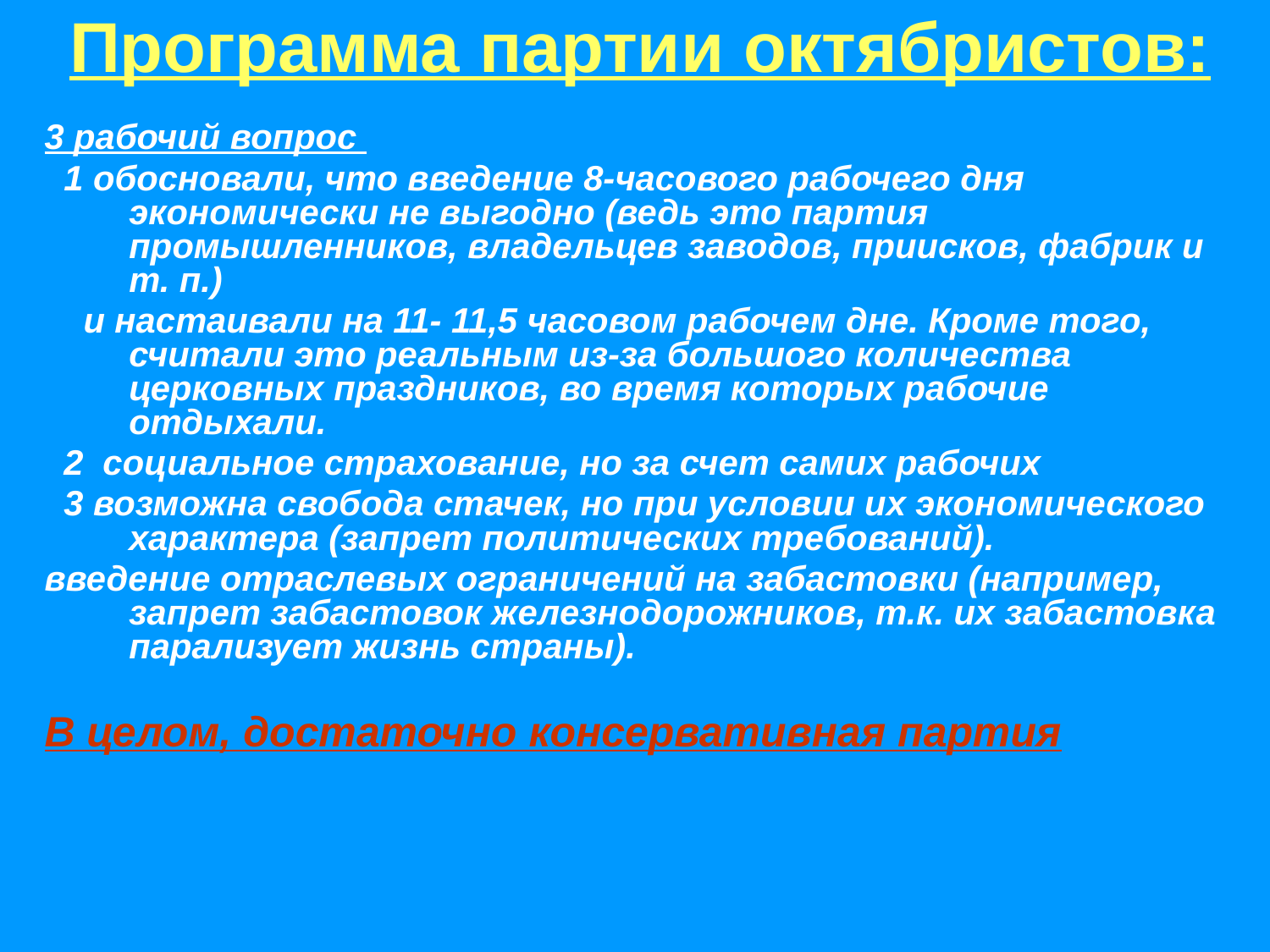

# Программа партии октябристов:
3 рабочий вопрос
  1 обосновали, что введение 8-часового рабочего дня экономически не выгодно (ведь это партия промышленников, владельцев заводов, приисков, фабрик и т. п.)
    и настаивали на 11- 11,5 часовом рабочем дне. Кроме того, считали это реальным из-за большого количества церковных праздников, во время которых рабочие отдыхали.
  2  социальное страхование, но за счет самих рабочих
  3 возможна свобода стачек, но при условии их экономического характера (запрет политических требований).
введение отраслевых ограничений на забастовки (например, запрет забастовок железнодорожников, т.к. их забастовка парализует жизнь страны).

В целом, достаточно консервативная партия